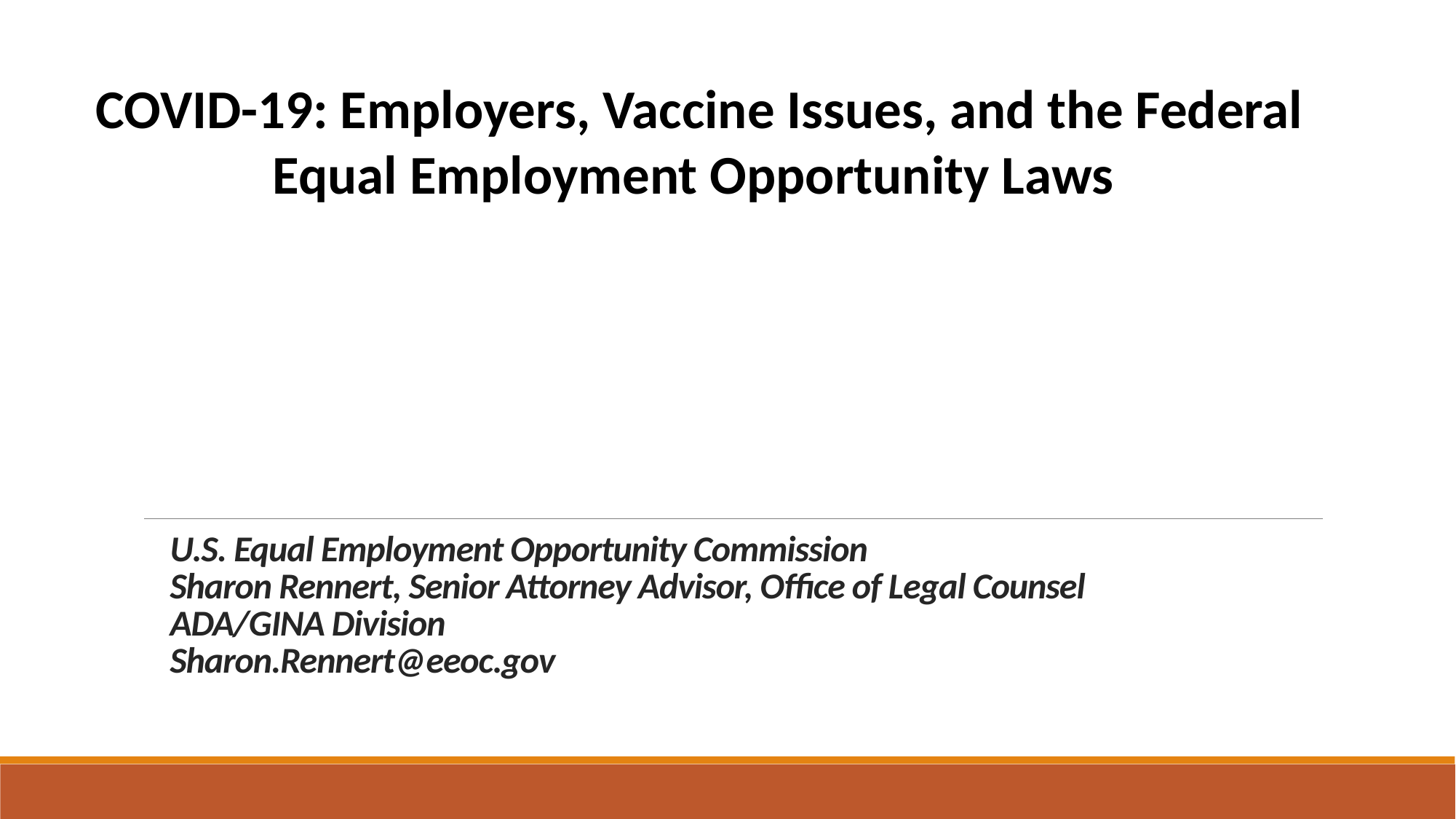

# U.S. Equal Employment Opportunity Commission Sharon Rennert, Senior Attorney Advisor, Office of Legal Counsel ADA/GINA Division Sharon.Rennert@eeoc.gov
COVID-19: Employers, Vaccine Issues, and the Federal Equal Employment Opportunity Laws